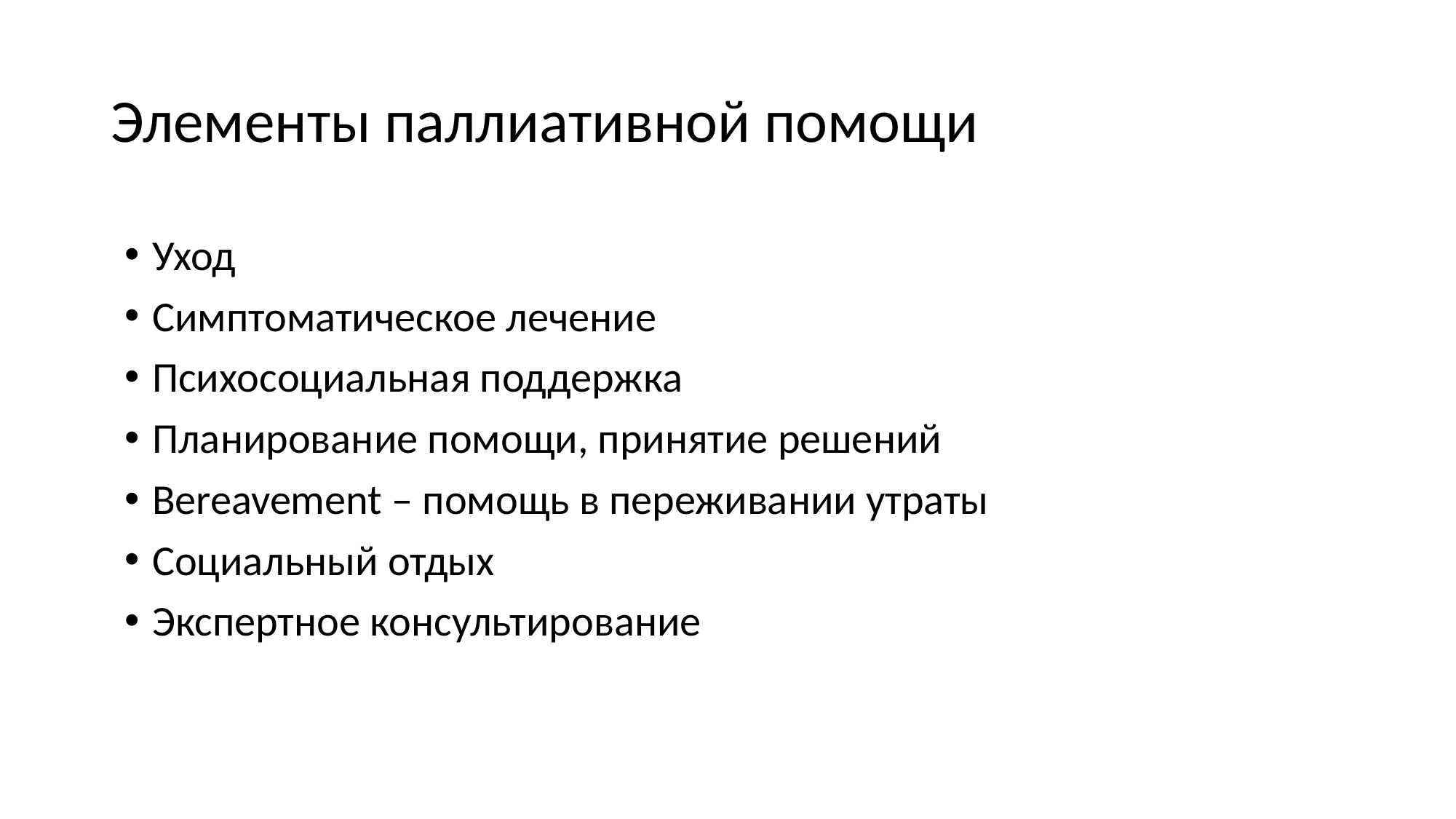

# Элементы паллиативной помощи
Уход
Симптоматическое лечение
Психосоциальная поддержка
Планирование помощи, принятие решений
Bereavement – помощь в переживании утраты
Социальный отдых
Экспертное консультирование